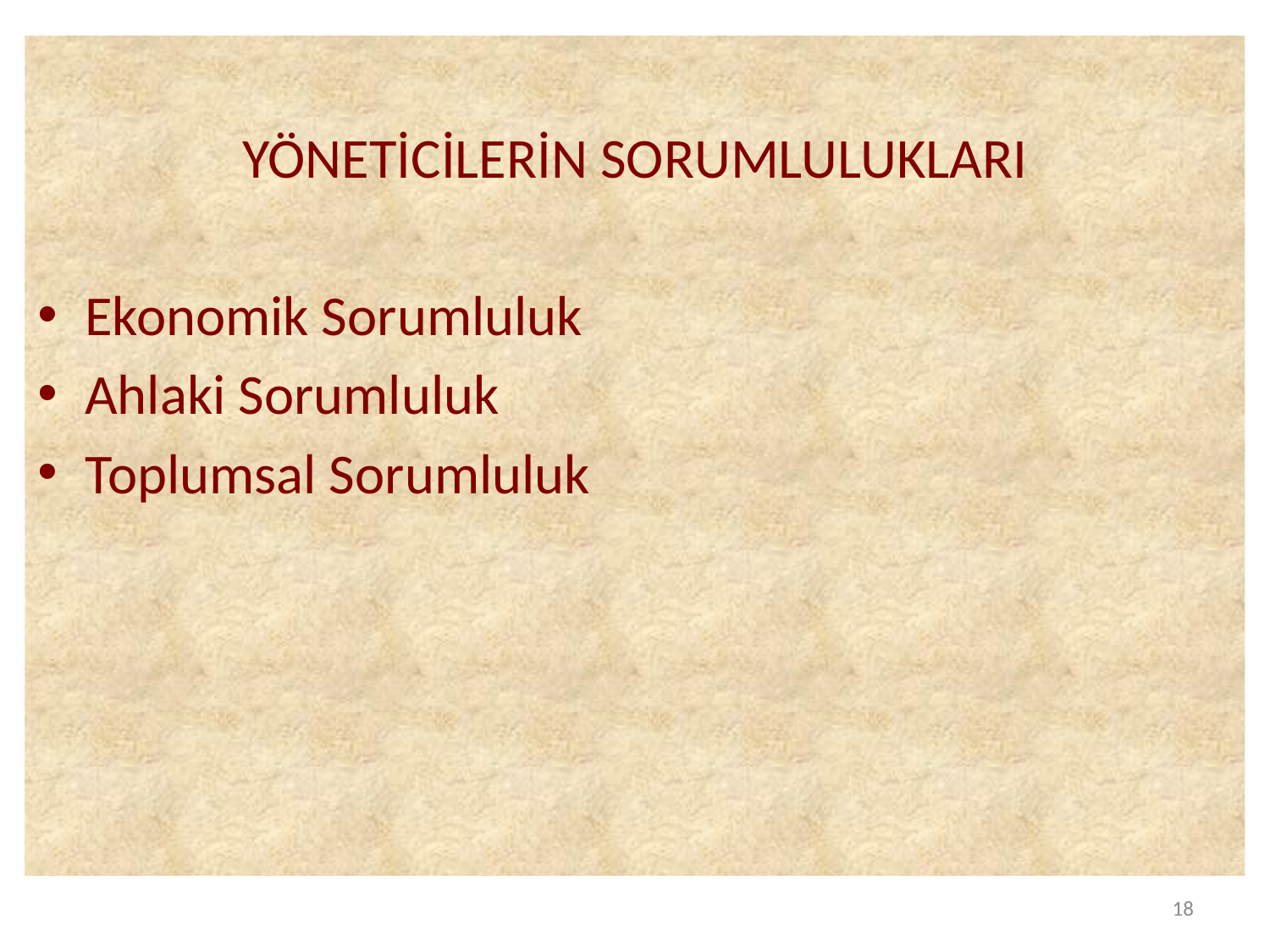

YÖNETİCİLERİN SORUMLULUKLARI

Ekonomik Sorumluluk
Ahlaki Sorumluluk
Toplumsal Sorumluluk

18